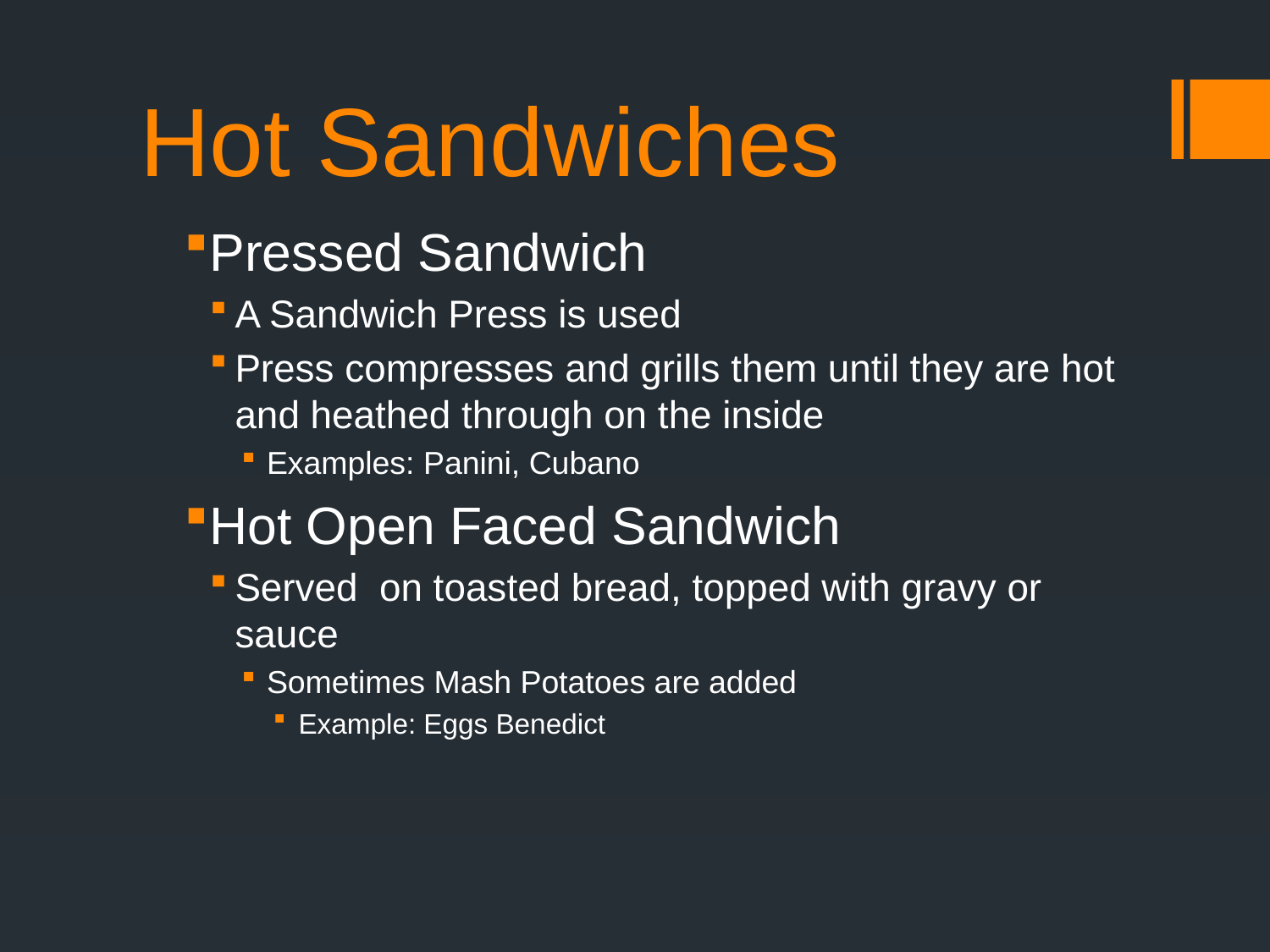

# Hot Sandwiches
Pressed Sandwich
A Sandwich Press is used
Press compresses and grills them until they are hot and heathed through on the inside
Examples: Panini, Cubano
Hot Open Faced Sandwich
Served  on toasted bread, topped with gravy or sauce
Sometimes Mash Potatoes are added
Example: Eggs Benedict